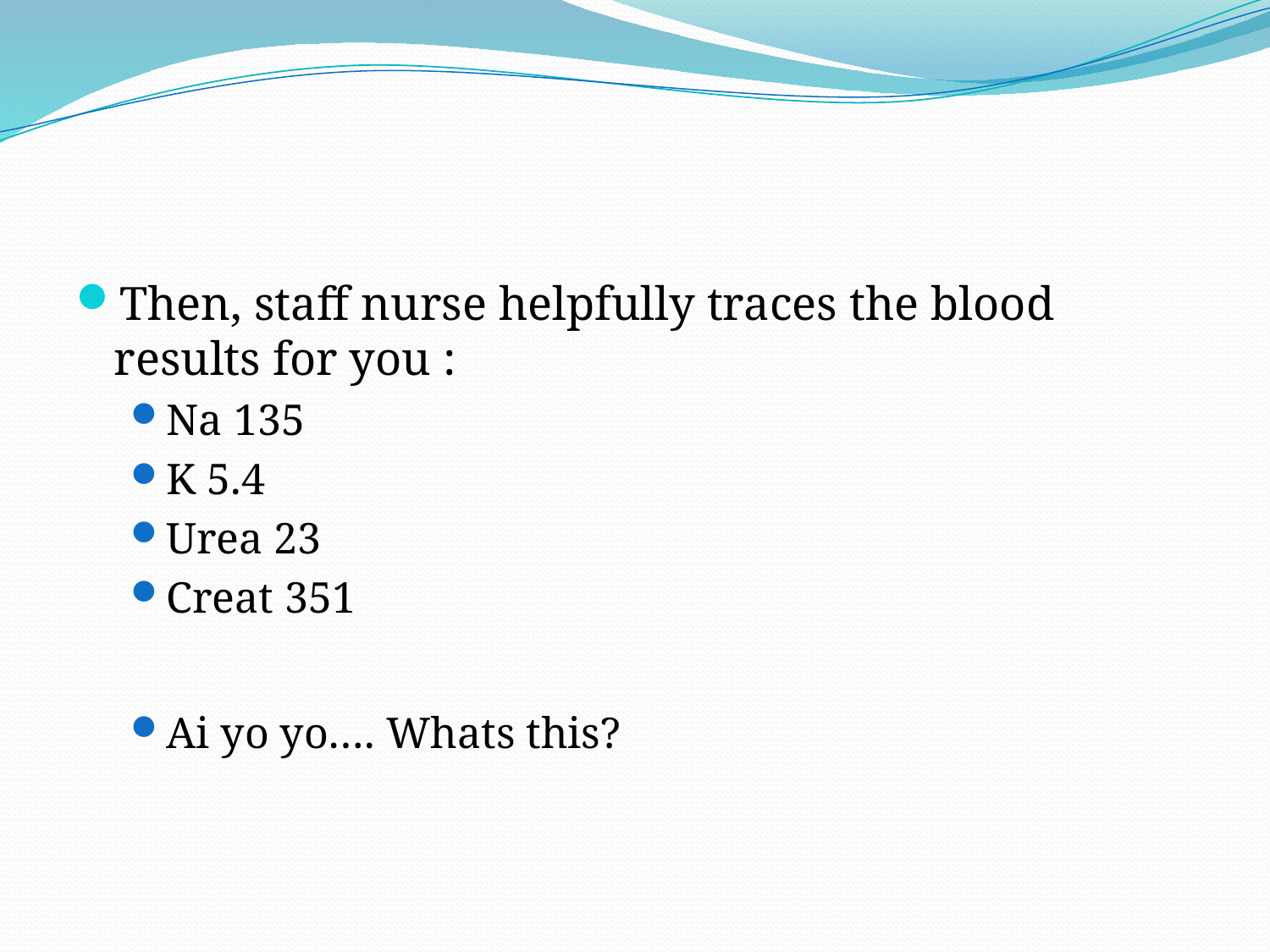

#
Then, staff nurse helpfully traces the blood results for you :
Na 135
K 5.4
Urea 23
Creat 351

Ai yo yo…. Whats this?